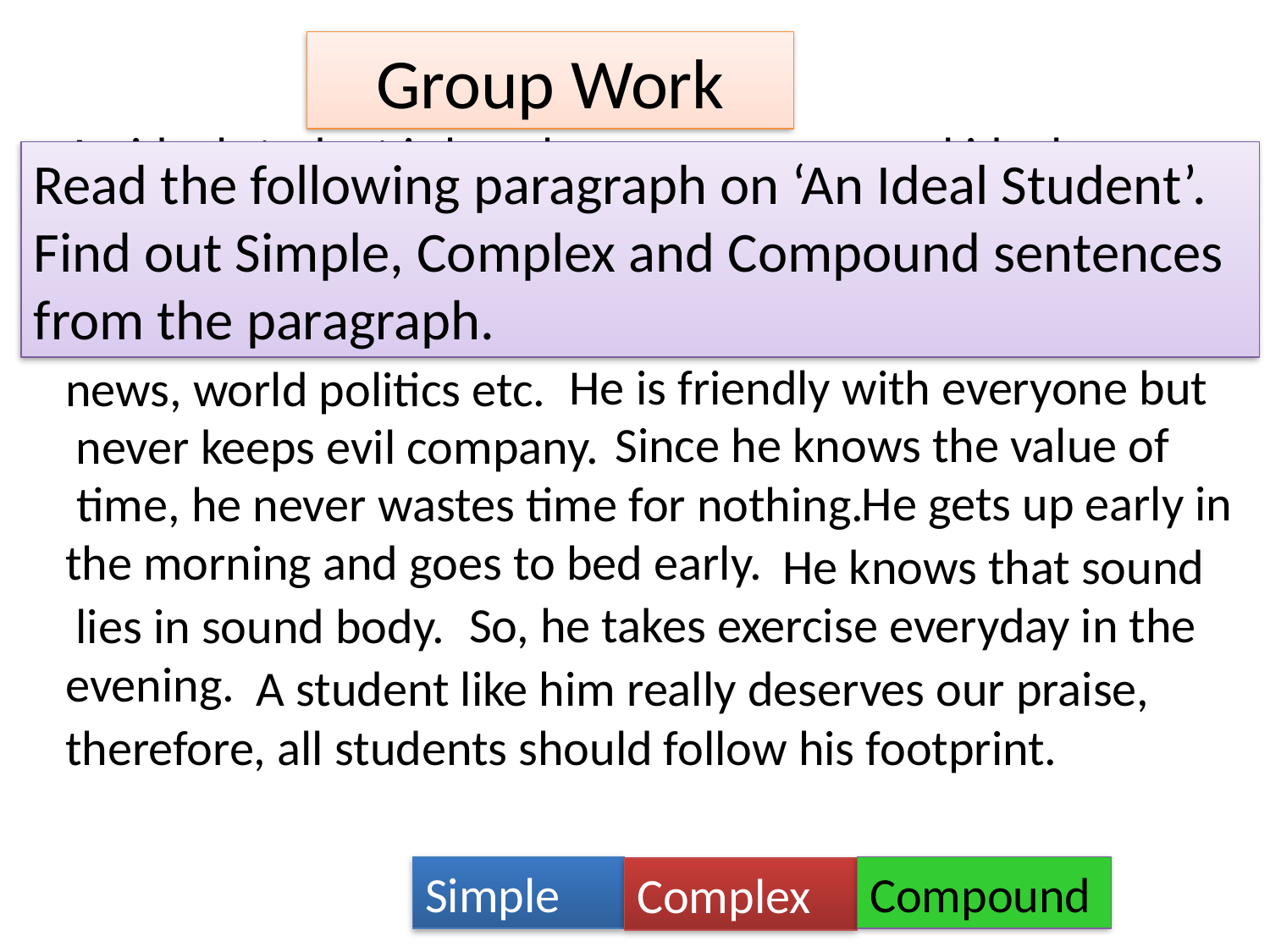

Group Work
An Ideal Student
An ideal student is he who possesses several ideal qualities.
Read the following paragraph on ‘An Ideal Student’. Find out Simple, Complex and Compound sentences from the paragraph.
                  The first and foremost duty of an ideal student
 is to pay attention to study.
                                                  Leaving aside the academic
books, he is well informed in other things like current news, world politics etc.
                                            He is friendly with everyone but never keeps evil company.
                                                 Since he knows the value of      time, he never wastes time for nothing.
                                                                       He gets up early in the morning and goes to bed early.
                                                               He knows that sound lies in sound body.
                                    So, he takes exercise everyday in the evening.
                 A student like him really deserves our praise, therefore, all students should follow his footprint.
Simple
Compound
Complex